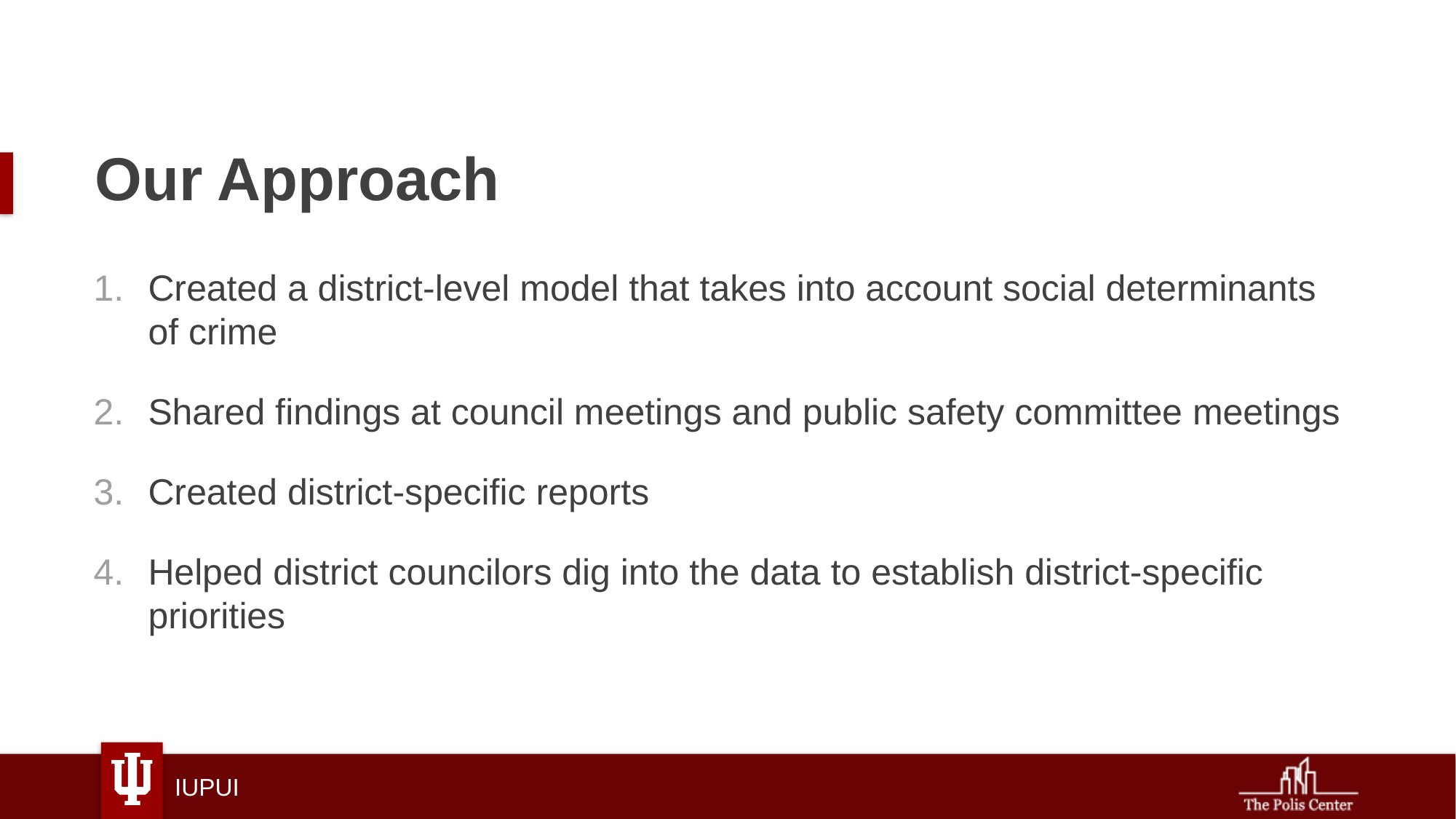

# Our Approach
Created a district-level model that takes into account social determinants of crime
Shared findings at council meetings and public safety committee meetings
Created district-specific reports
Helped district councilors dig into the data to establish district-specific priorities